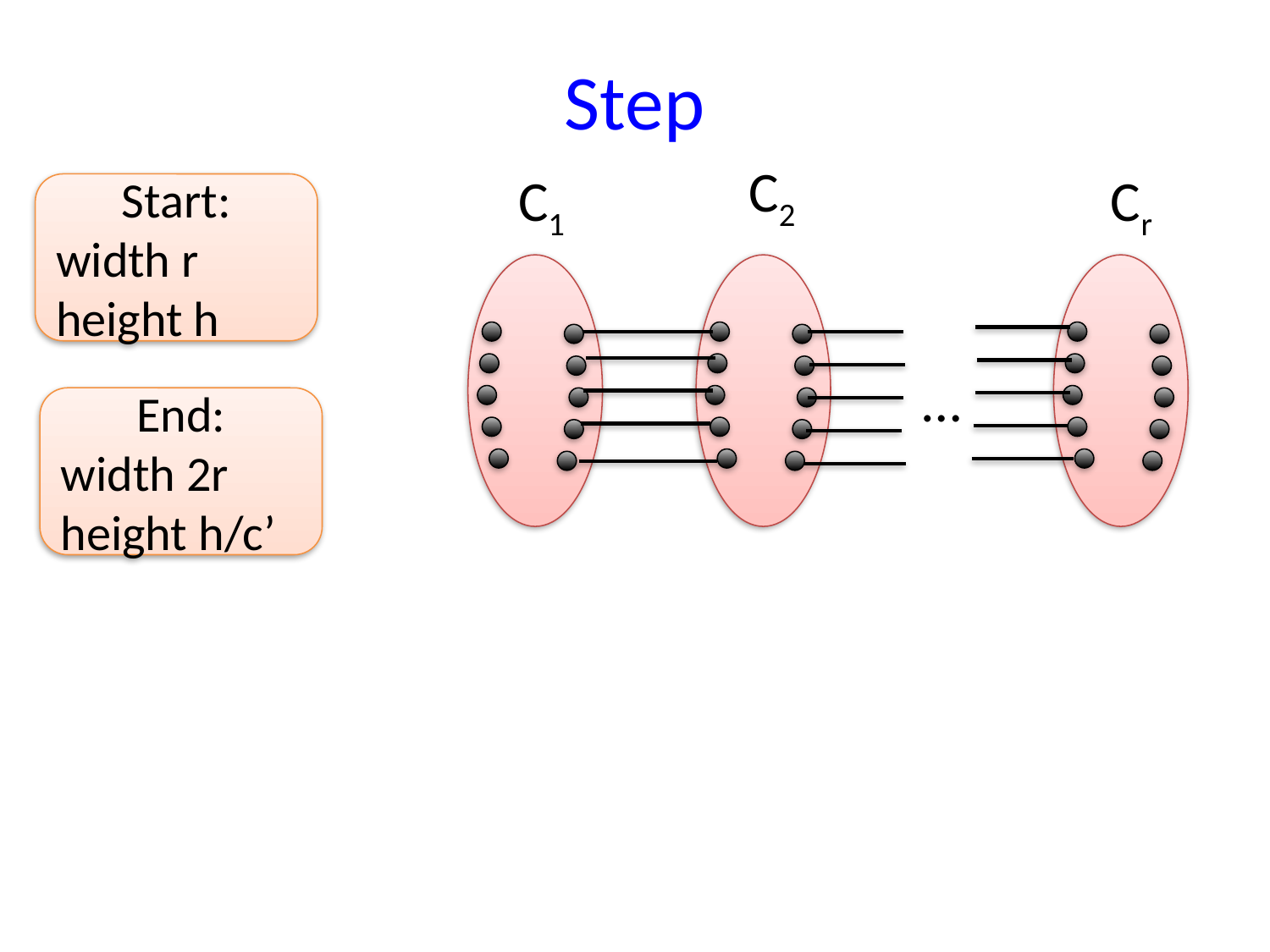

# Step
C2
Cr
C1
Start:
width r
height h

…
End:
width 2r
height h/c’